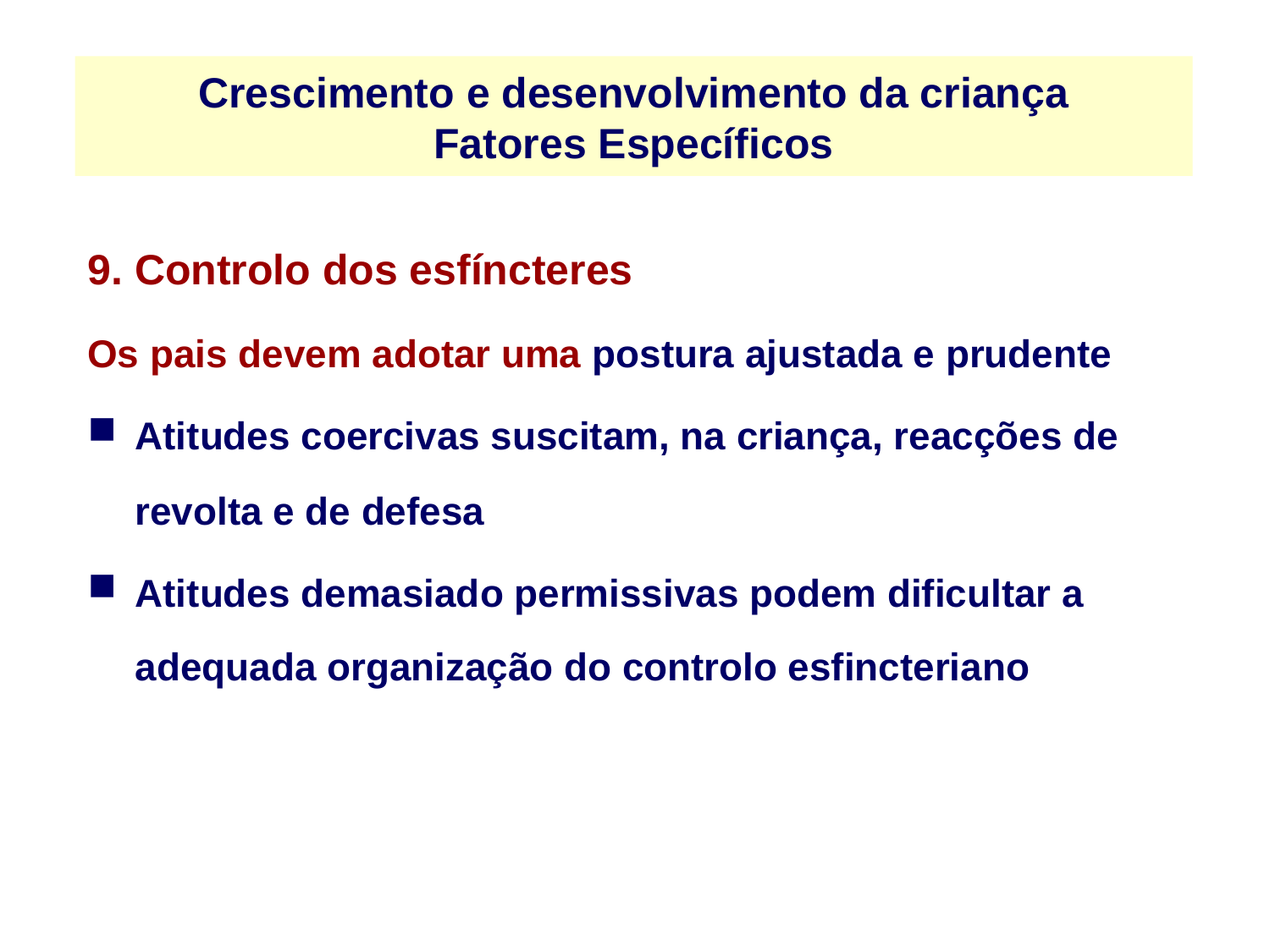

Crescimento e desenvolvimento da criança
Fatores Específicos
9. Controlo dos esfíncteres
Os pais devem adotar uma postura ajustada e prudente
Atitudes coercivas suscitam, na criança, reacções de revolta e de defesa
Atitudes demasiado permissivas podem dificultar a adequada organização do controlo esfincteriano